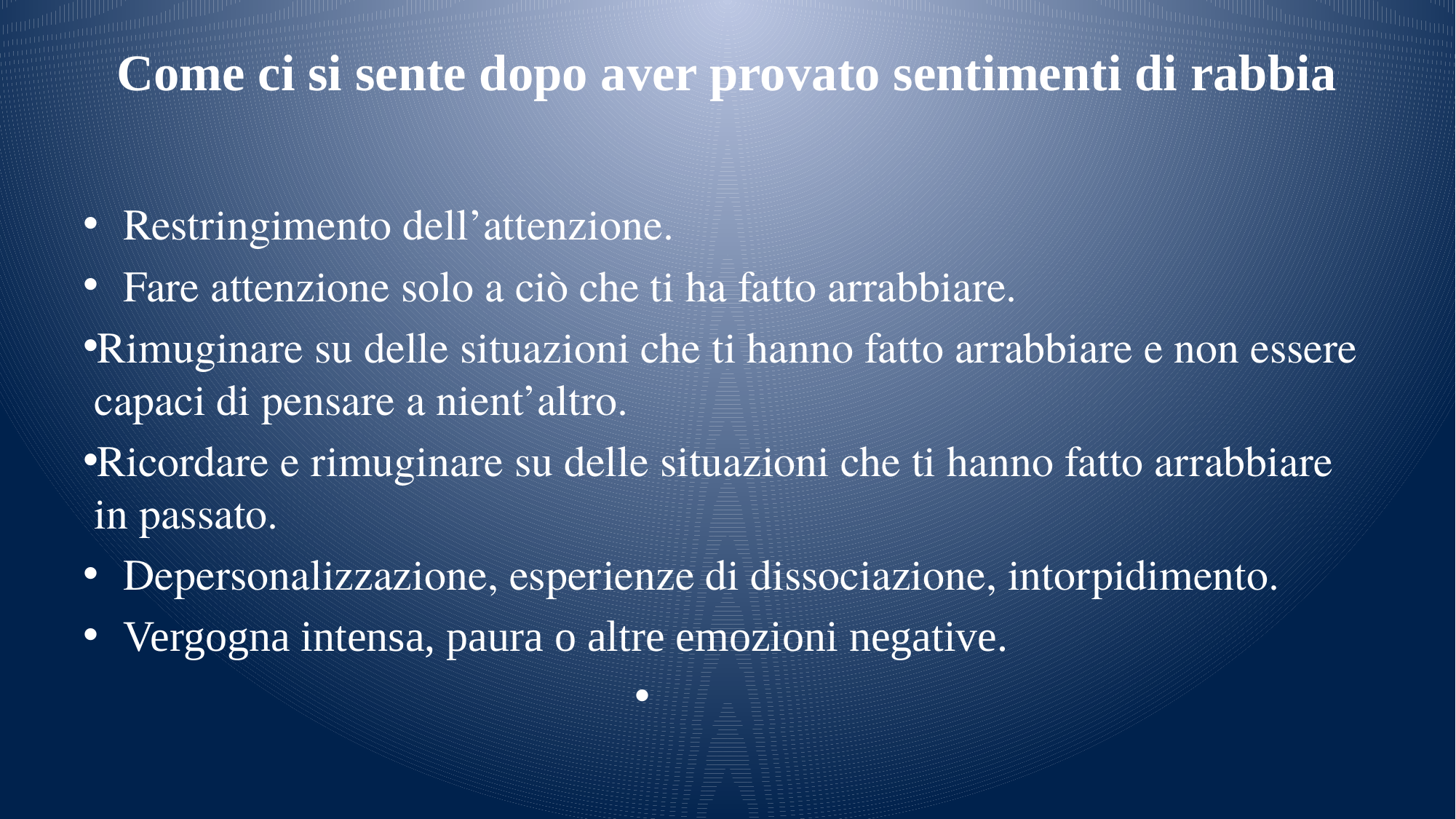

# Come ci si sente dopo aver provato sentimenti di rabbia
Restringimento dell’attenzione.
Fare attenzione solo a ciò che ti ha fatto arrabbiare.
Rimuginare su delle situazioni che ti hanno fatto arrabbiare e non essere capaci di pensare a nient’altro.
Ricordare e rimuginare su delle situazioni che ti hanno fatto arrabbiare in passato.
Depersonalizzazione, esperienze di dissociazione, intorpidimento.
Vergogna intensa, paura o altre emozioni negative.